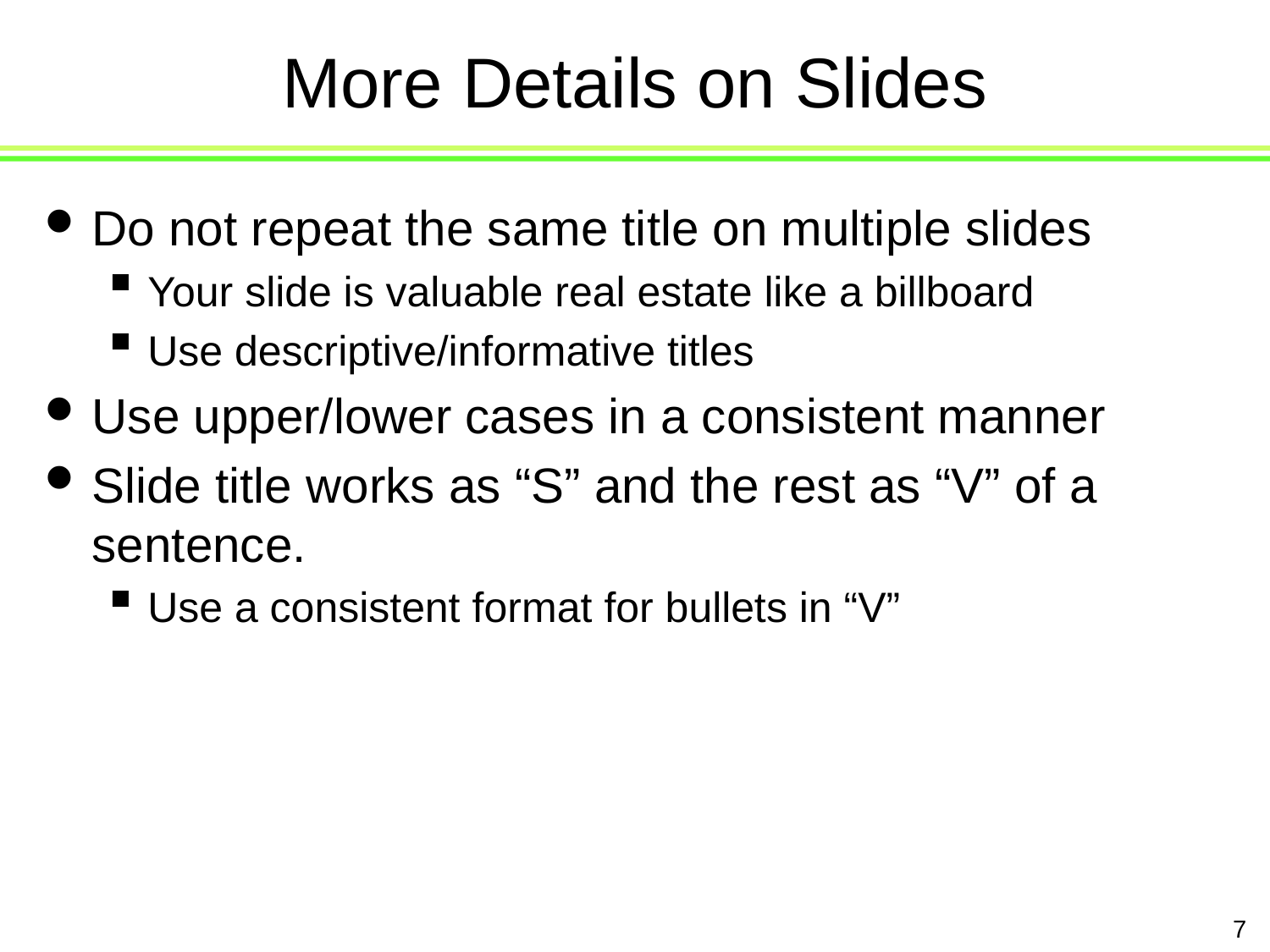

# More Details on Slides
Do not repeat the same title on multiple slides
Your slide is valuable real estate like a billboard
Use descriptive/informative titles
Use upper/lower cases in a consistent manner
Slide title works as “S” and the rest as “V” of a sentence.
Use a consistent format for bullets in “V”
7